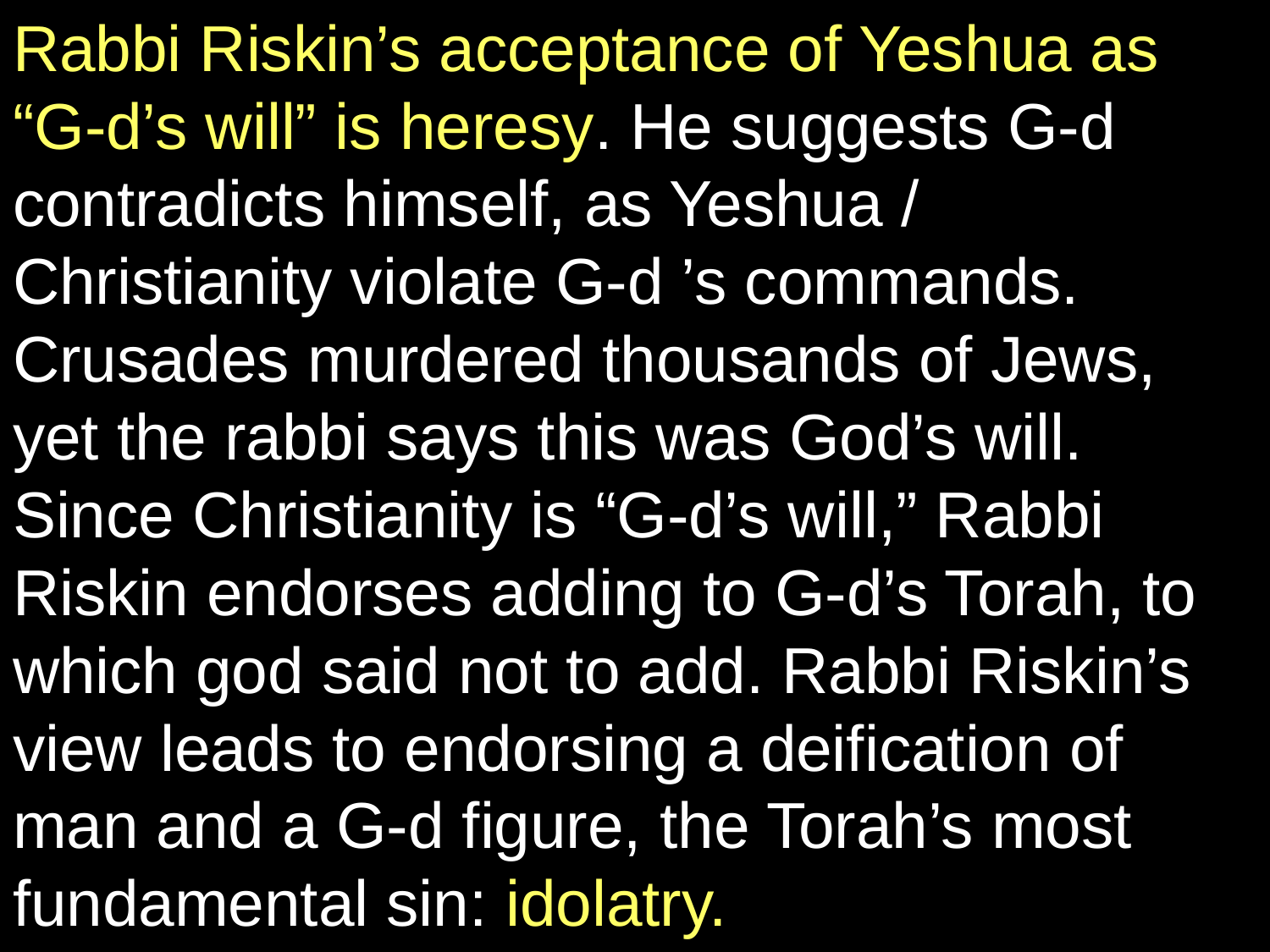

Rabbi Riskin’s acceptance of Yeshua as “G-d’s will” is heresy. He suggests G-d contradicts himself, as Yeshua / Christianity violate G-d ’s commands. Crusades murdered thousands of Jews, yet the rabbi says this was God’s will. Since Christianity is “G-d’s will,” Rabbi Riskin endorses adding to G-d’s Torah, to which god said not to add. Rabbi Riskin’s view leads to endorsing a deification of man and a G-d figure, the Torah’s most fundamental sin: idolatry.